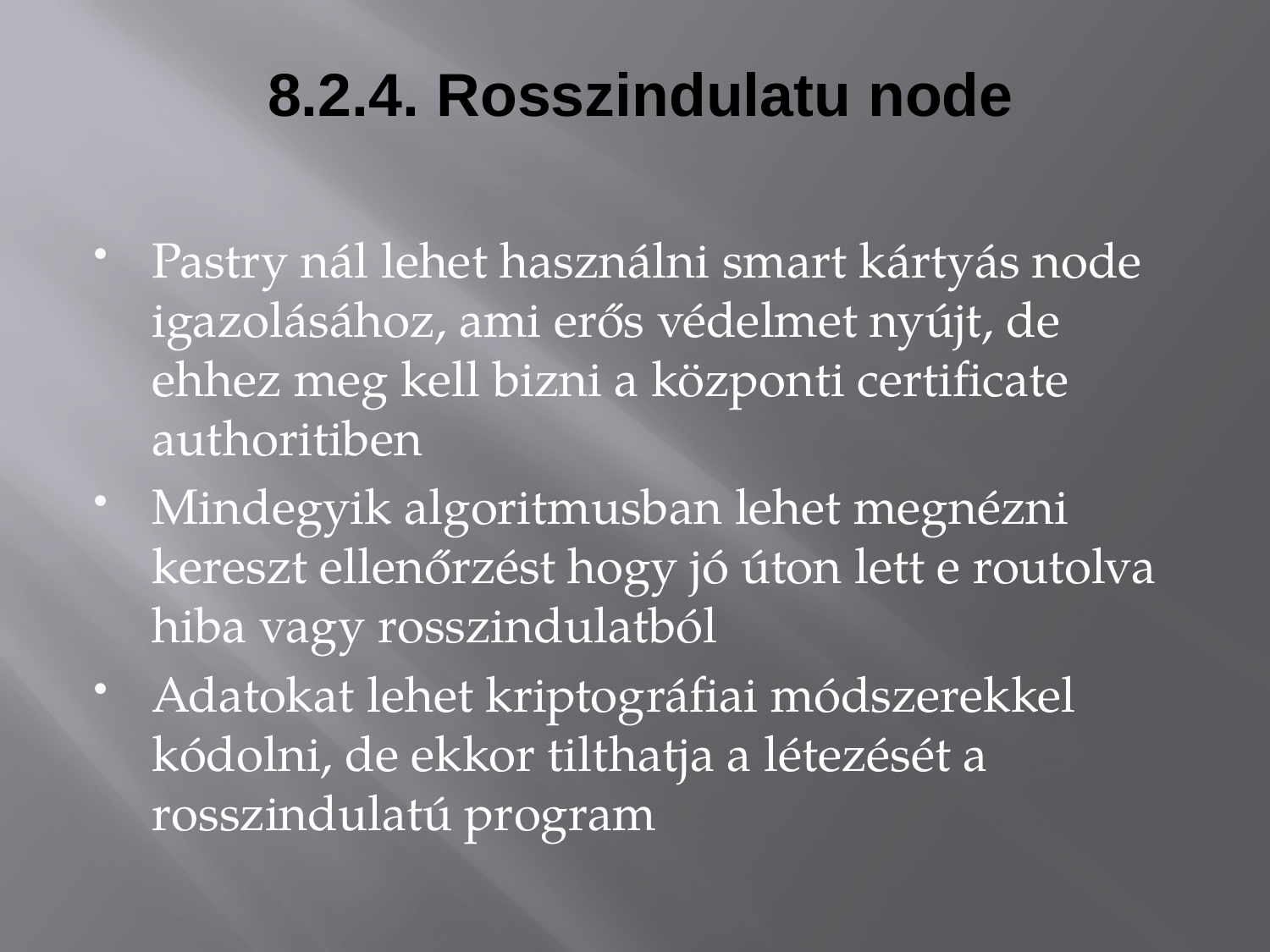

# 8.2.4. Rosszindulatu node
Pastry nál lehet használni smart kártyás node igazolásához, ami erős védelmet nyújt, de ehhez meg kell bizni a központi certiﬁcate authoritiben
Mindegyik algoritmusban lehet megnézni kereszt ellenőrzést hogy jó úton lett e routolva hiba vagy rosszindulatból
Adatokat lehet kriptográfiai módszerekkel kódolni, de ekkor tilthatja a létezését a rosszindulatú program